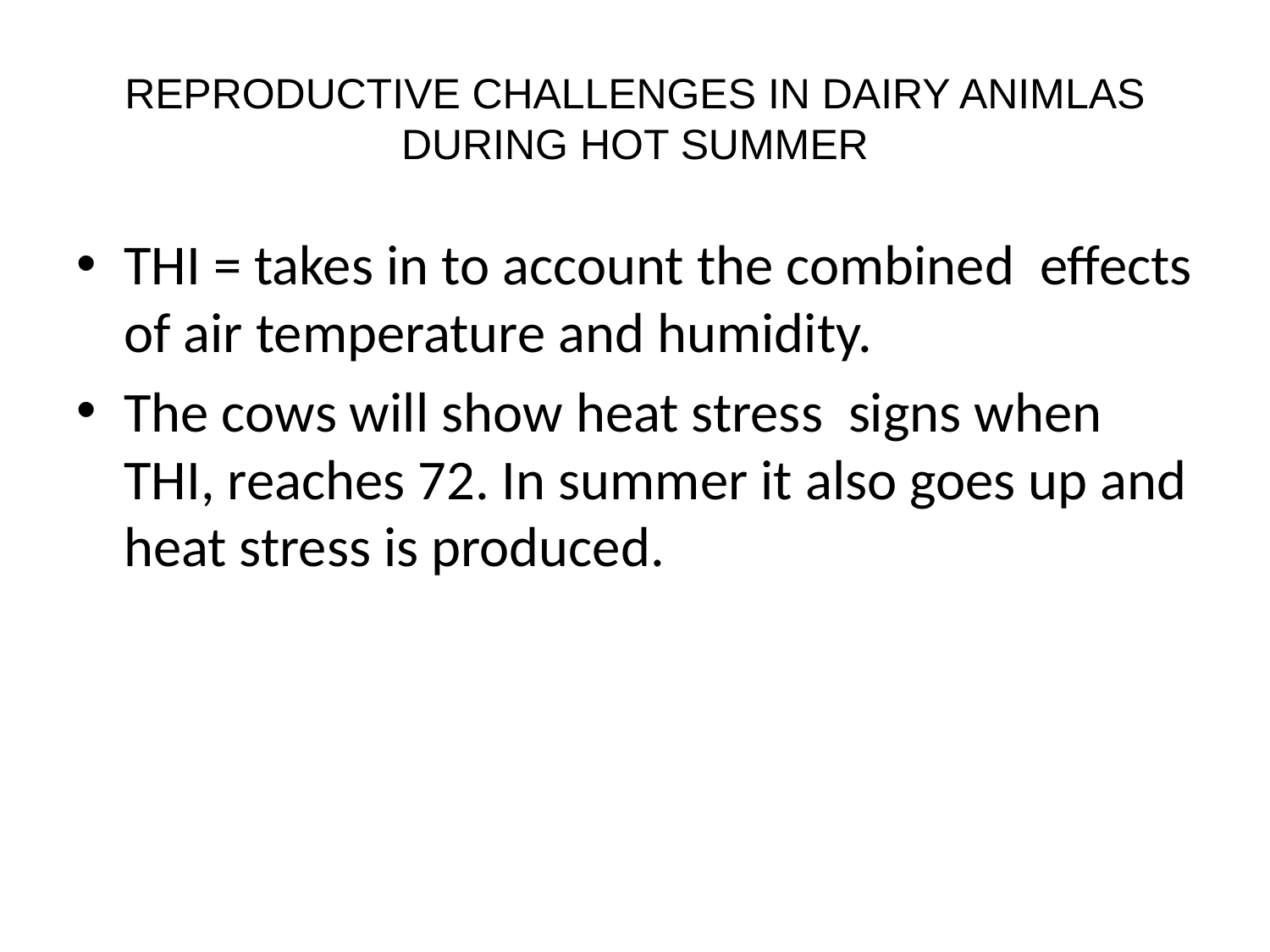

# REPRODUCTIVE CHALLENGES IN DAIRY ANIMLAS DURING HOT SUMMER
THI = takes in to account the combined  effects of air temperature and humidity.
The cows will show heat stress  signs when THI, reaches 72. In summer it also goes up and heat stress is produced.